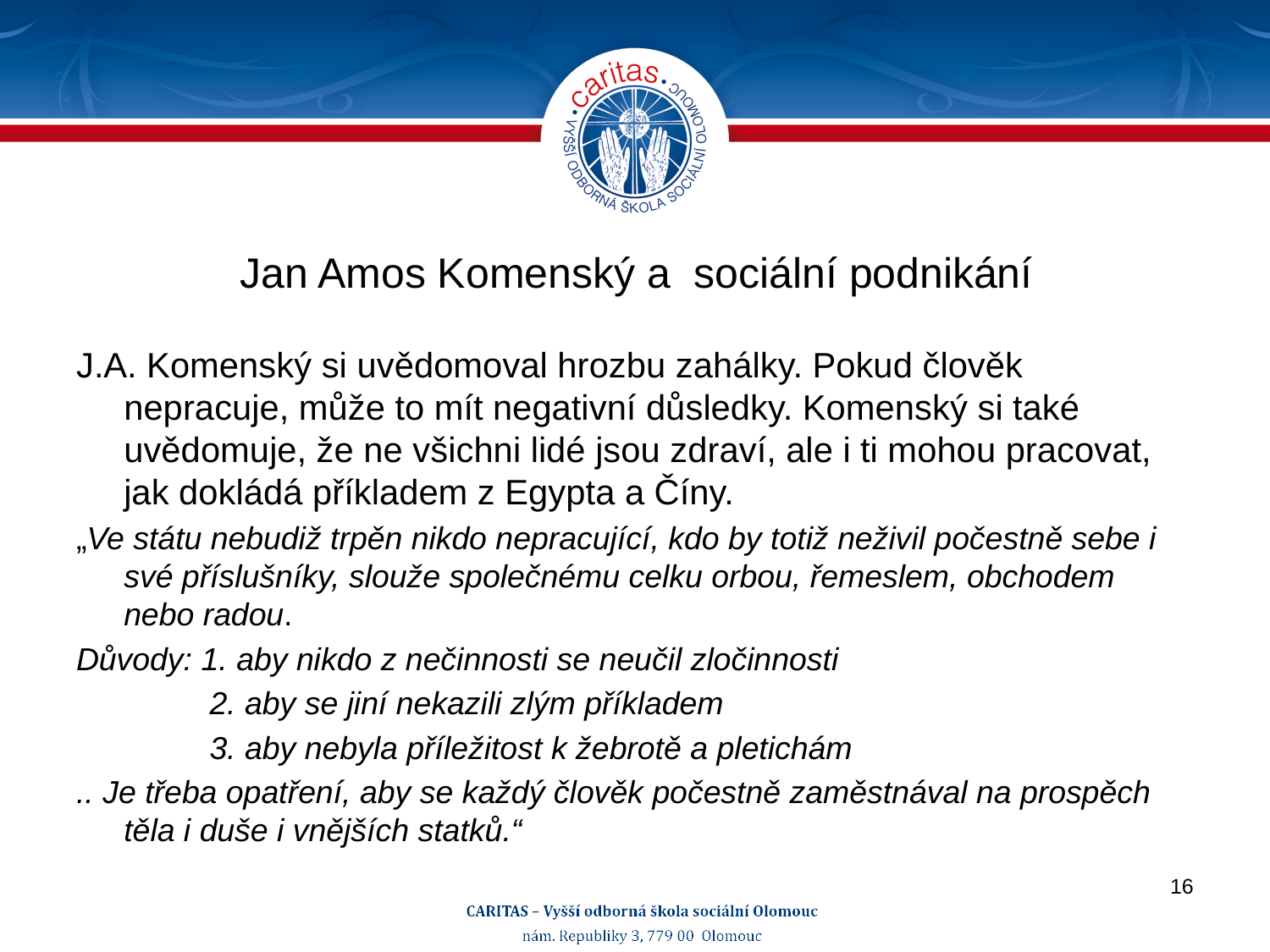

# Jan Amos Komenský a  sociální podnikání
J.A. Komenský si uvědomoval hrozbu zahálky. Pokud člověk nepracuje, může to mít negativní důsledky. Komenský si také uvědomuje, že ne všichni lidé jsou zdraví, ale i ti mohou pracovat, jak dokládá příkladem z Egypta a Číny.
„Ve státu nebudiž trpěn nikdo nepracující, kdo by totiž neživil počestně sebe i své příslušníky, slouže společnému celku orbou, řemeslem, obchodem nebo radou.
Důvody: 1. aby nikdo z nečinnosti se neučil zločinnosti
               2. aby se jiní nekazili zlým příkladem
               3. aby nebyla příležitost k žebrotě a pletichám
.. Je třeba opatření, aby se každý člověk počestně zaměstnával na prospěch těla i duše i vnějších statků.“
16